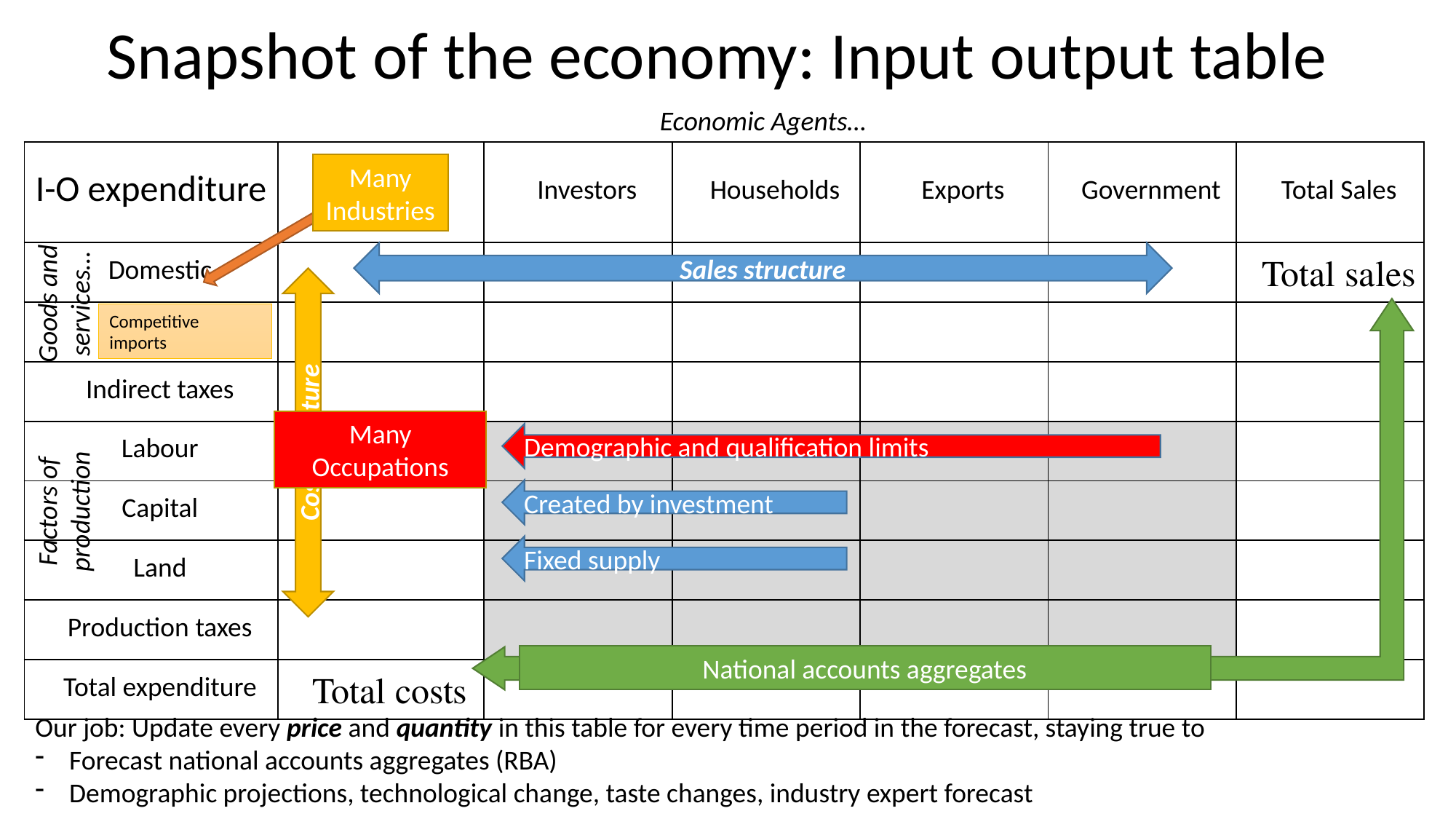

# Snapshot of the economy: Input output table
Economic Agents…
| I-O expenditure | Industry | Investors | Households | Exports | Government | Total Sales |
| --- | --- | --- | --- | --- | --- | --- |
| Domestic |  |  |  |  |  | Total sales |
| Imported |  |  |  |  |  |  |
| Indirect taxes |  |  |  |  |  |  |
| Labour |  |  |  |  |  |  |
| Capital |  |  |  |  |  |  |
| Land |  |  |  |  |  |  |
| Production taxes |  |  |  |  |  |  |
| Total expenditure | Total costs |  |  |  |  |  |
Many Industries

Sales structure
Goods and services…

Competitive imports
Many Occupations
Cost structure
Demographic and qualification limits
Factors of production
Created by investment
Fixed supply
National accounts aggregates
Our job: Update every price and quantity in this table for every time period in the forecast, staying true to
Forecast national accounts aggregates (RBA)
Demographic projections, technological change, taste changes, industry expert forecast